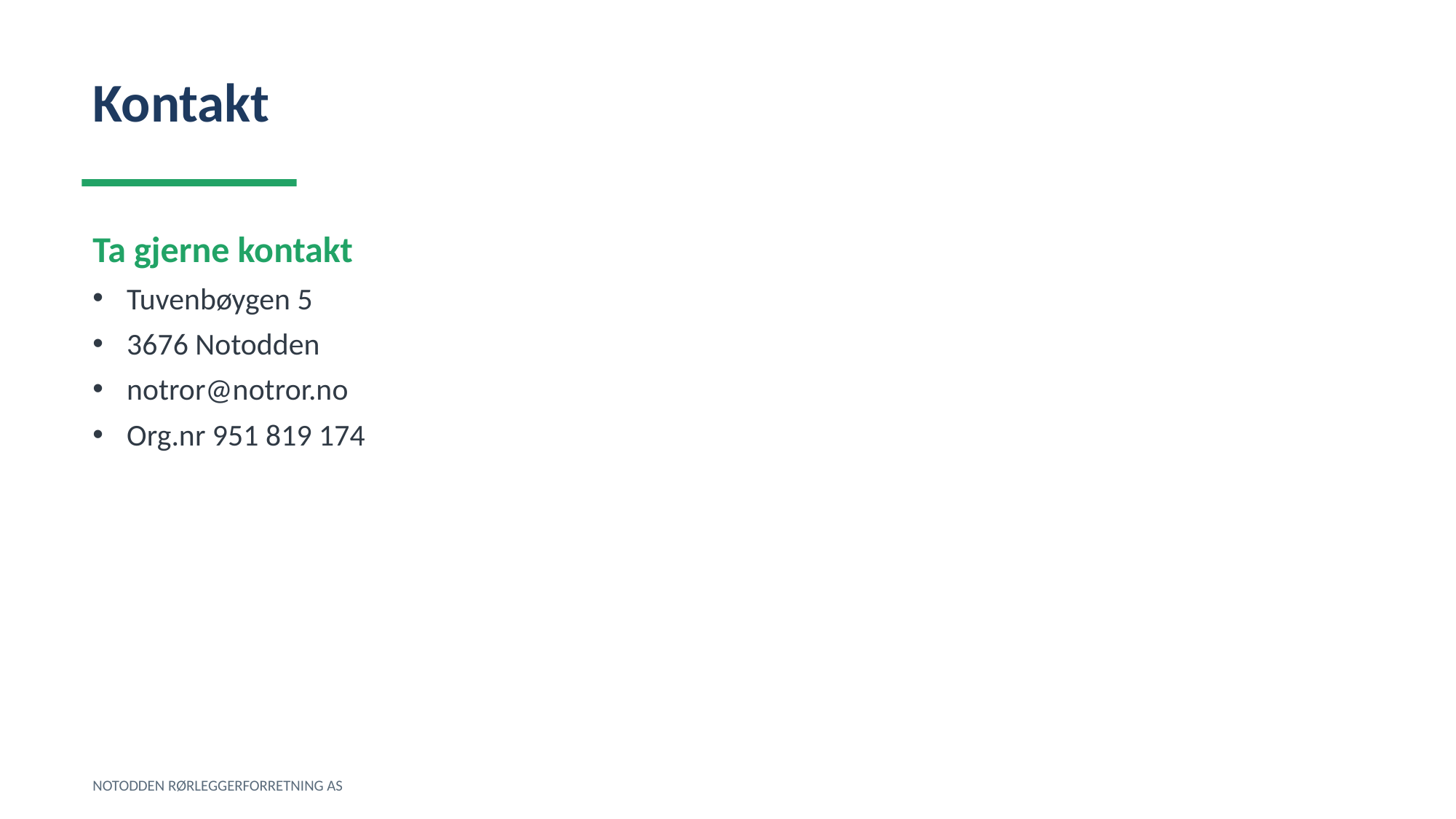

Kontakt

Ta gjerne kontakt
Tuvenbøygen 5
3676 Notodden
notror@notror.no
Org.nr 951 819 174
NOTODDEN RØRLEGGERFORRETNING AS